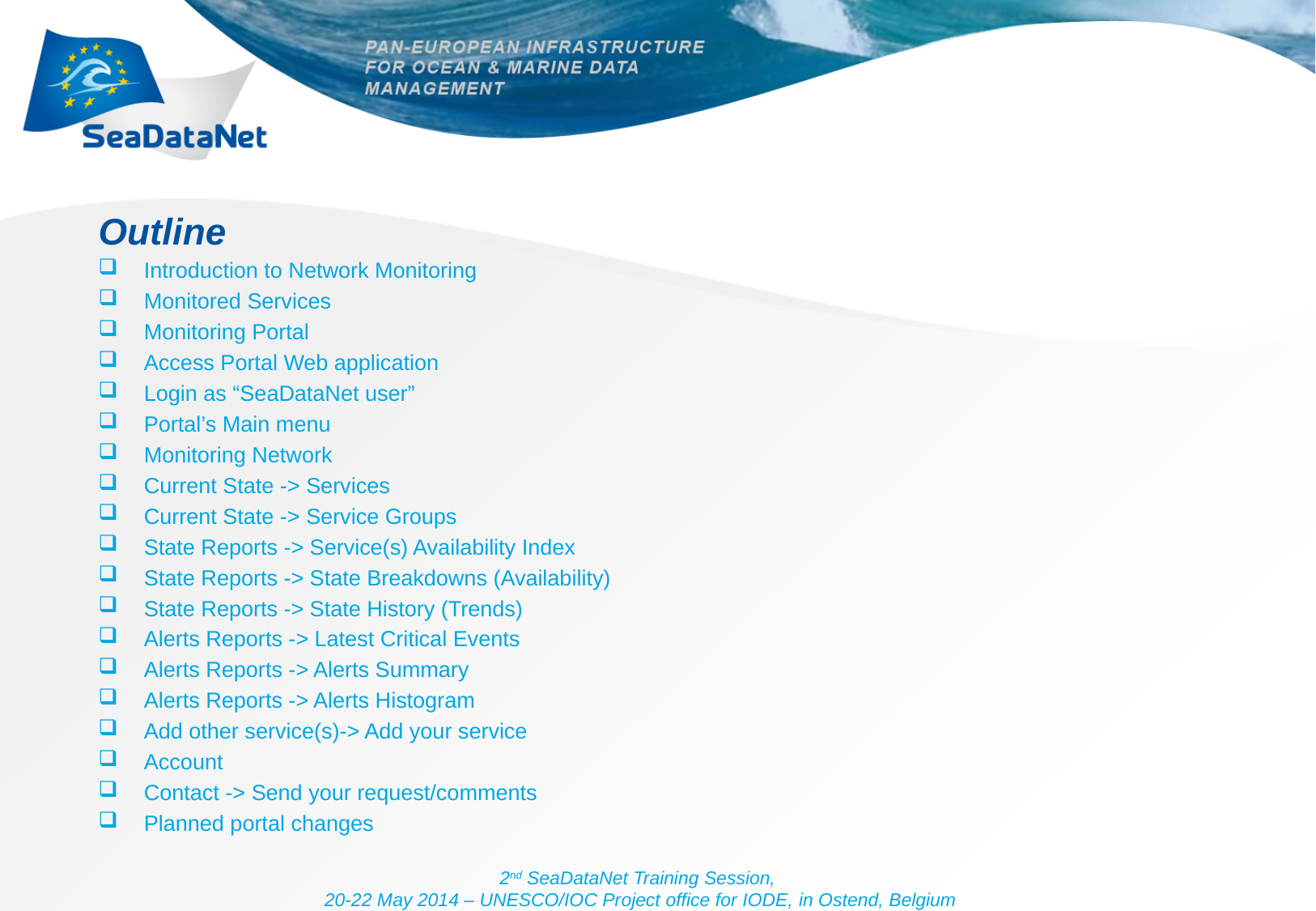

# Outline
Introduction to Network Monitoring
Monitored Services
Monitoring Portal
Access Portal Web application
Login as “SeaDataNet user”
Portal’s Main menu
Monitoring Network
Current State -> Services
Current State -> Service Groups
State Reports -> Service(s) Availability Index
State Reports -> State Breakdowns (Availability)
State Reports -> State History (Trends)
Alerts Reports -> Latest Critical Events
Alerts Reports -> Alerts Summary
Alerts Reports -> Alerts Histogram
Add other service(s)-> Add your service
Account
Contact -> Send your request/comments
Planned portal changes